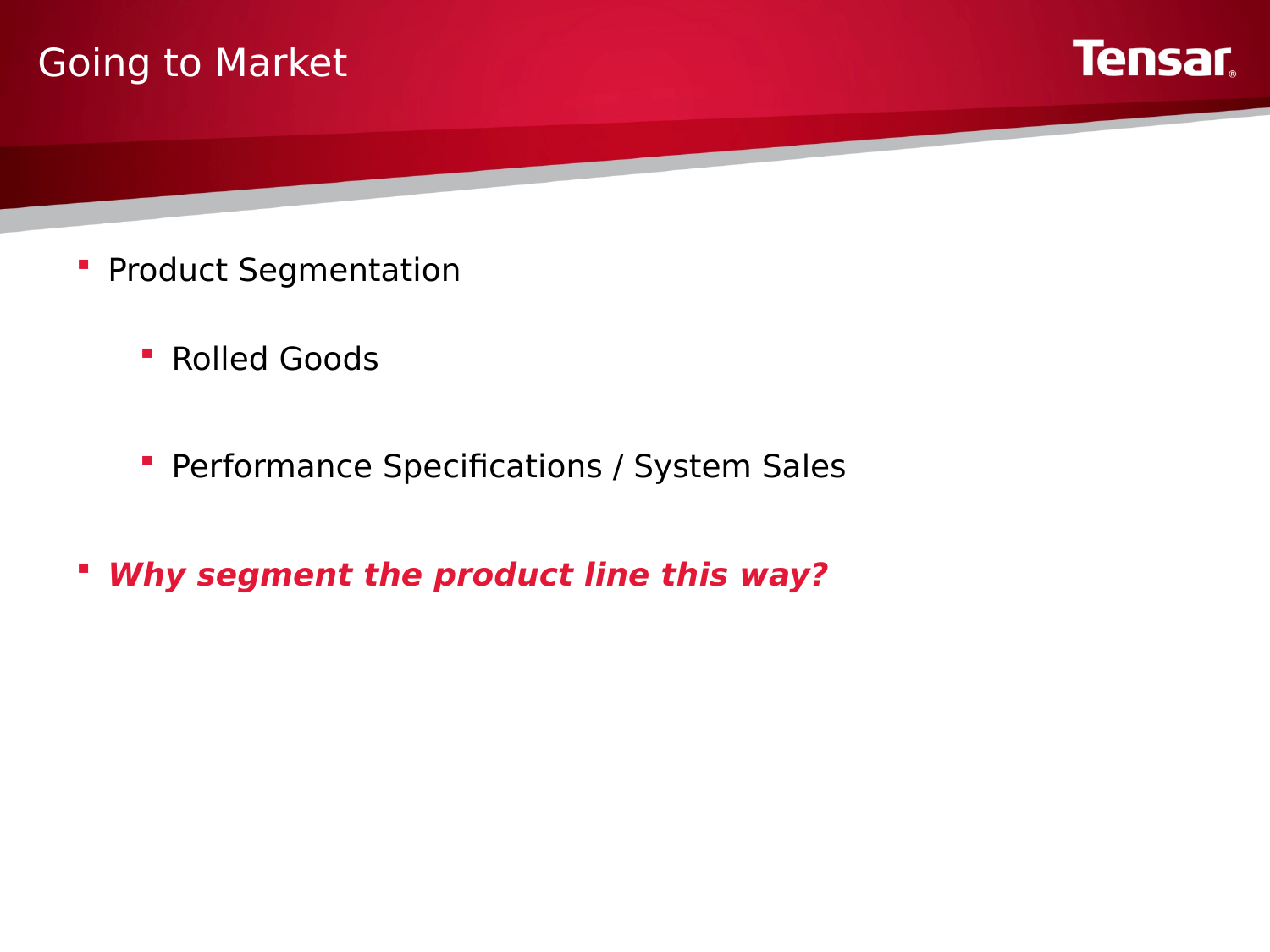

# Going to Market
Product Segmentation

Rolled Goods

Performance Specifications / System Sales

Why segment the product line this way?